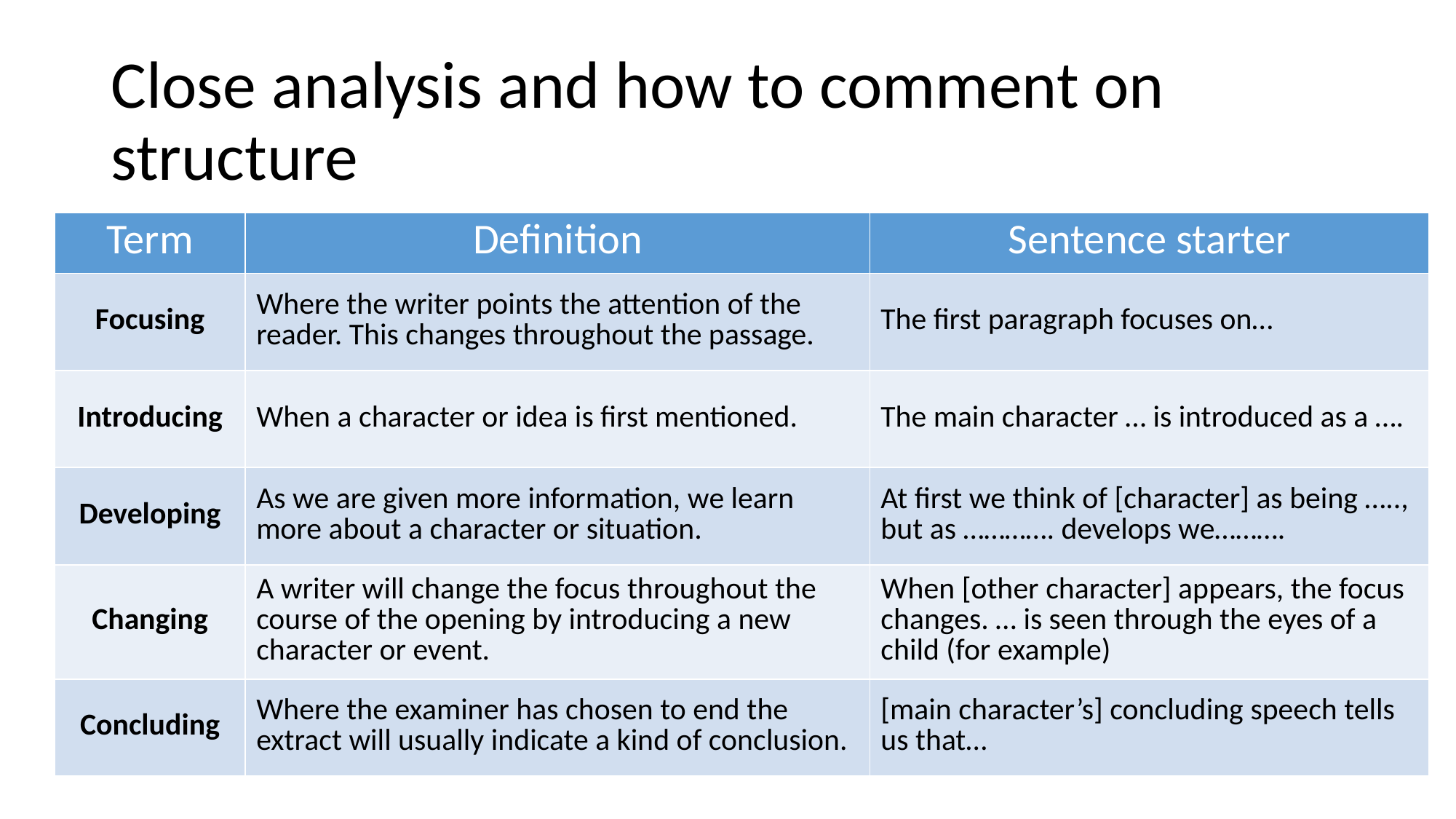

# Close analysis and how to comment on structure
| Term | Definition | Sentence starter |
| --- | --- | --- |
| Focusing | Where the writer points the attention of the reader. This changes throughout the passage. | The first paragraph focuses on… |
| Introducing | When a character or idea is first mentioned. | The main character … is introduced as a …. |
| Developing | As we are given more information, we learn more about a character or situation. | At first we think of [character] as being ….., but as …………. develops we………. |
| Changing | A writer will change the focus throughout the course of the opening by introducing a new character or event. | When [other character] appears, the focus changes. … is seen through the eyes of a child (for example) |
| Concluding | Where the examiner has chosen to end the extract will usually indicate a kind of conclusion. | [main character’s] concluding speech tells us that… |